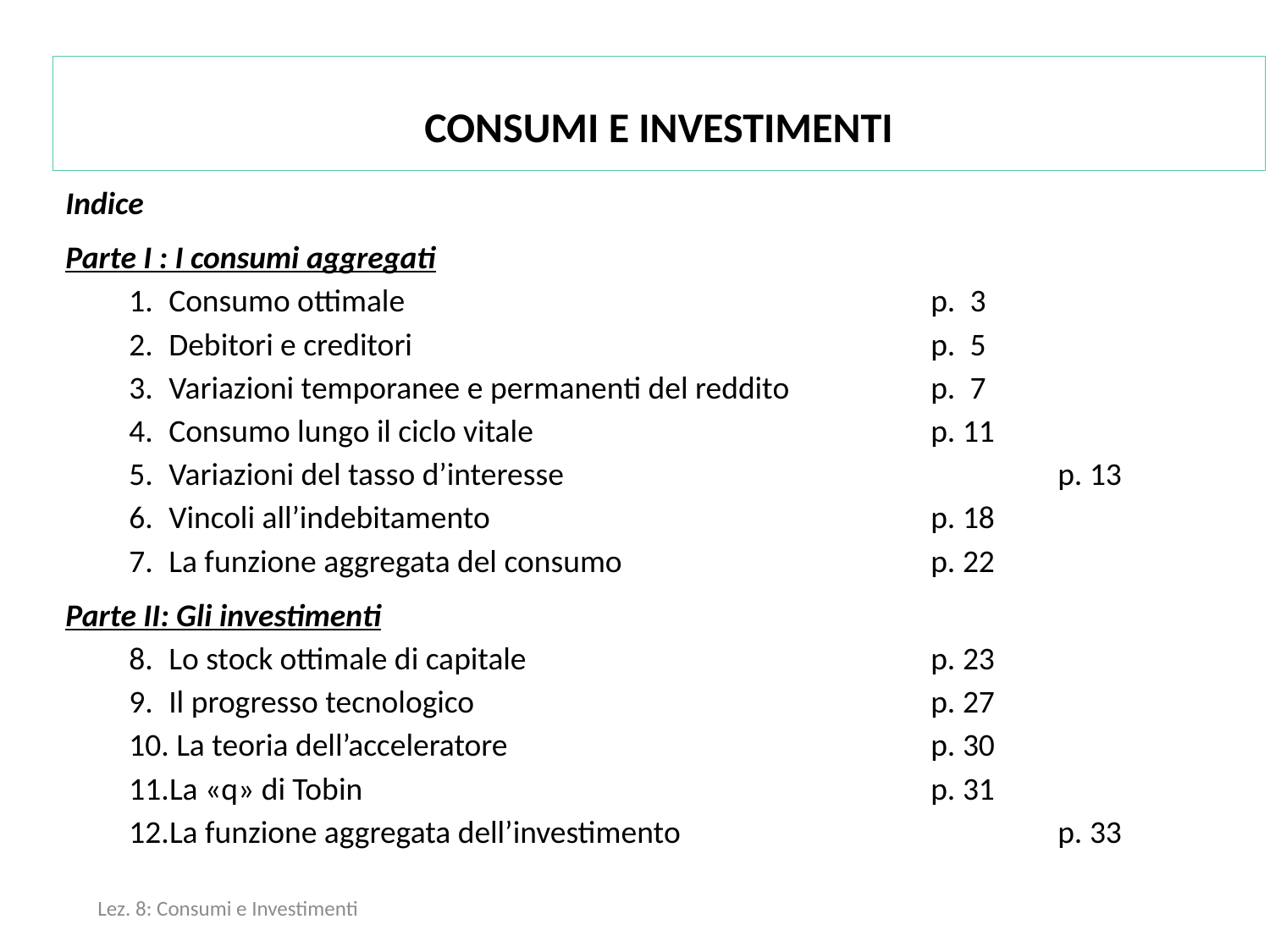

CONSUMI E INVESTIMENTI
Indice
Parte I : I consumi aggregati
Consumo ottimale					p.  3
Debitori e creditori					p.  5
Variazioni temporanee e permanenti del reddito		p.  7
Consumo lungo il ciclo vitale				p. 11
Variazioni del tasso d’interesse				p. 13
Vincoli all’indebitamento				p. 18
La funzione aggregata del consumo			p. 22
Parte II: Gli investimenti
Lo stock ottimale di capitale				p. 23
Il progresso tecnologico				p. 27
 La teoria dell’acceleratore				p. 30
La «q» di Tobin					p. 31
La funzione aggregata dell’investimento			p. 33

Lez. 8: Consumi e Investimenti